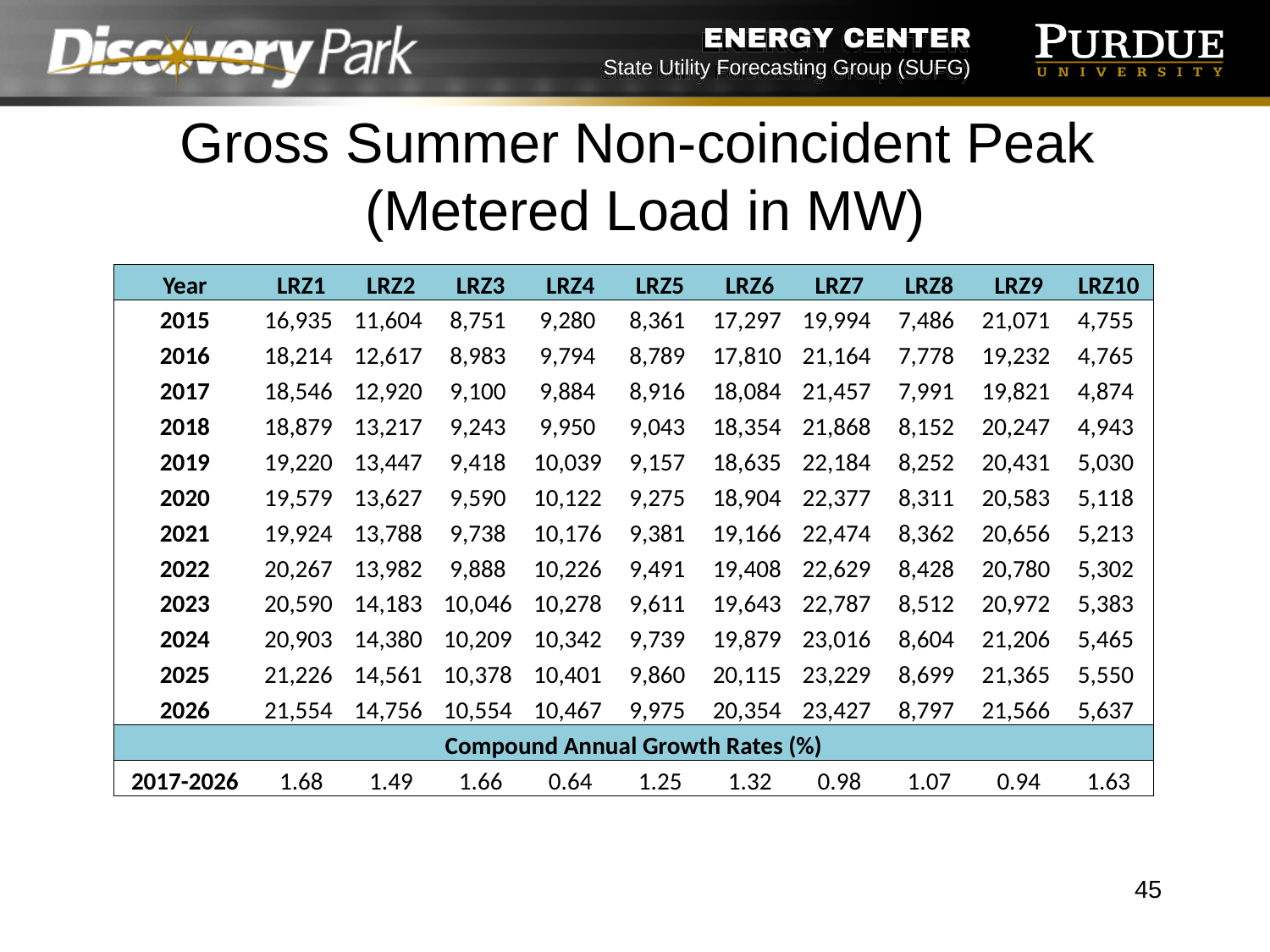

# Gross Summer Non-coincident Peak (Metered Load in MW)
| Year | LRZ1 | LRZ2 | LRZ3 | LRZ4 | LRZ5 | LRZ6 | LRZ7 | LRZ8 | LRZ9 | LRZ10 |
| --- | --- | --- | --- | --- | --- | --- | --- | --- | --- | --- |
| 2015 | 16,935 | 11,604 | 8,751 | 9,280 | 8,361 | 17,297 | 19,994 | 7,486 | 21,071 | 4,755 |
| 2016 | 18,214 | 12,617 | 8,983 | 9,794 | 8,789 | 17,810 | 21,164 | 7,778 | 19,232 | 4,765 |
| 2017 | 18,546 | 12,920 | 9,100 | 9,884 | 8,916 | 18,084 | 21,457 | 7,991 | 19,821 | 4,874 |
| 2018 | 18,879 | 13,217 | 9,243 | 9,950 | 9,043 | 18,354 | 21,868 | 8,152 | 20,247 | 4,943 |
| 2019 | 19,220 | 13,447 | 9,418 | 10,039 | 9,157 | 18,635 | 22,184 | 8,252 | 20,431 | 5,030 |
| 2020 | 19,579 | 13,627 | 9,590 | 10,122 | 9,275 | 18,904 | 22,377 | 8,311 | 20,583 | 5,118 |
| 2021 | 19,924 | 13,788 | 9,738 | 10,176 | 9,381 | 19,166 | 22,474 | 8,362 | 20,656 | 5,213 |
| 2022 | 20,267 | 13,982 | 9,888 | 10,226 | 9,491 | 19,408 | 22,629 | 8,428 | 20,780 | 5,302 |
| 2023 | 20,590 | 14,183 | 10,046 | 10,278 | 9,611 | 19,643 | 22,787 | 8,512 | 20,972 | 5,383 |
| 2024 | 20,903 | 14,380 | 10,209 | 10,342 | 9,739 | 19,879 | 23,016 | 8,604 | 21,206 | 5,465 |
| 2025 | 21,226 | 14,561 | 10,378 | 10,401 | 9,860 | 20,115 | 23,229 | 8,699 | 21,365 | 5,550 |
| 2026 | 21,554 | 14,756 | 10,554 | 10,467 | 9,975 | 20,354 | 23,427 | 8,797 | 21,566 | 5,637 |
| Compound Annual Growth Rates (%) |  |  |  |  |  |  |  |  |  |  |
| 2017-2026 | 1.68 | 1.49 | 1.66 | 0.64 | 1.25 | 1.32 | 0.98 | 1.07 | 0.94 | 1.63 |
45